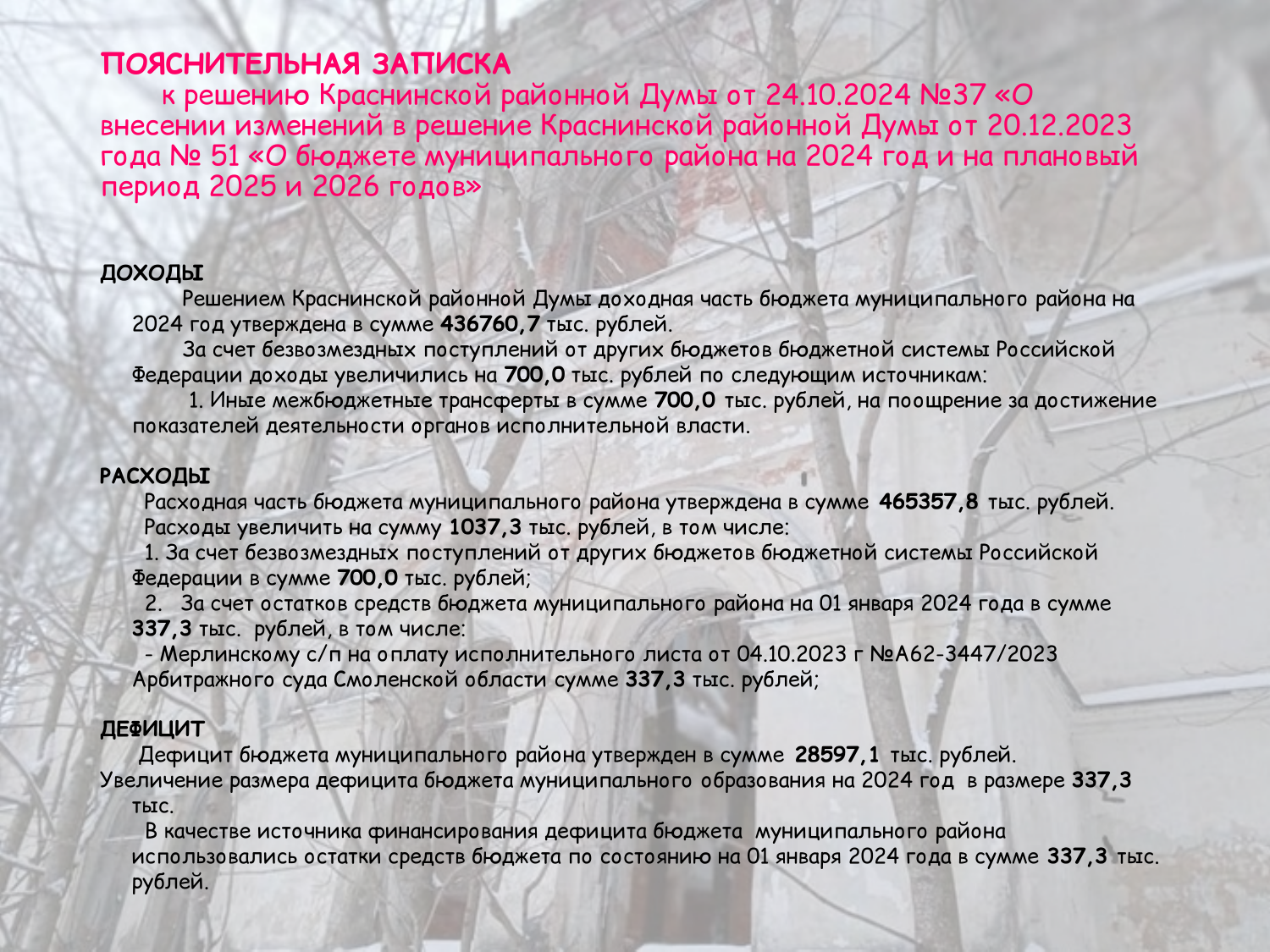

# ПОЯСНИТЕЛЬНАЯ ЗАПИСКА к решению Краснинской районной Думы от 24.10.2024 №37 «О внесении изменений в решение Краснинской районной Думы от 20.12.2023 года № 51 «О бюджете муниципального района на 2024 год и на плановый период 2025 и 2026 годов»
ДОХОДЫ
             Решением Краснинской районной Думы доходная часть бюджета муниципального района на 2024 год утверждена в сумме 436760,7 тыс. рублей.
             За счет безвозмездных поступлений от других бюджетов бюджетной системы Российской Федерации доходы увеличились на 700,0 тыс. рублей по следующим источникам:
              1. Иные межбюджетные трансферты в сумме 700,0 тыс. рублей, на поощрение за достижение показателей деятельности органов исполнительной власти.

РАСХОДЫ
       Расходная часть бюджета муниципального района утверждена в сумме 465357,8 тыс. рублей.
       Расходы увеличить на сумму 1037,3 тыс. рублей, в том числе:
       1. За счет безвозмездных поступлений от других бюджетов бюджетной системы Российской Федерации в сумме 700,0 тыс. рублей;
       2.  За счет остатков средств бюджета муниципального района на 01 января 2024 года в сумме 337,3 тыс.  рублей, в том числе:
       - Мерлинскому с/п на оплату исполнительного листа от 04.10.2023 г №А62-3447/2023 Арбитражного суда Смоленской области сумме 337,3 тыс. рублей;

ДЕФИЦИТ
      Дефицит бюджета муниципального района утвержден в сумме 28597,1 тыс. рублей.
Увеличение размера дефицита бюджета муниципального образования на 2024 год  в размере 337,3 тыс.
       В качестве источника финансирования дефицита бюджета  муниципального района использовались остатки средств бюджета по состоянию на 01 января 2024 года в сумме 337,3 тыс. рублей.